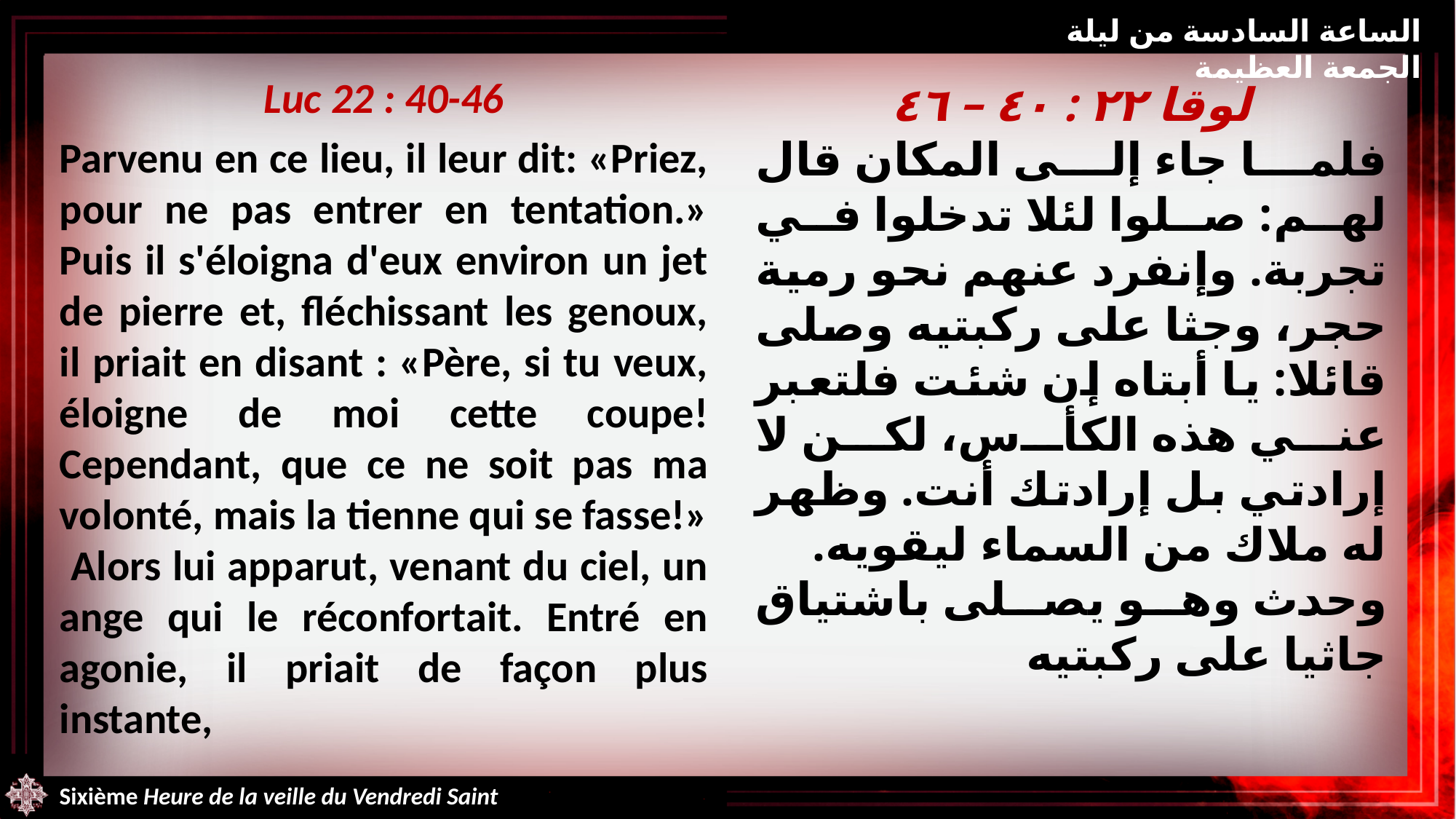

الساعة السادسة من ليلة الجمعة العظيمة
Luc 22 : 40-46
Parvenu en ce lieu, il leur dit: «Priez, pour ne pas entrer en tentation.» Puis il s'éloigna d'eux environ un jet de pierre et, fléchissant les genoux, il priait en disant : «Père, si tu veux, éloigne de moi cette coupe! Cependant, que ce ne soit pas ma volonté, mais la tienne qui se fasse!»  Alors lui apparut, venant du ciel, un ange qui le réconfortait. Entré en agonie, il priait de façon plus instante,
لوقا ٢٢ : ٤٠ – ٤٦
فلما جاء إلى المكان قال لهم: صلوا لئلا تدخلوا في تجربة. وإنفرد عنهم نحو رمية حجر، وجثا على ركبتيه وصلى قائلا: يا أبتاه إن شئت فلتعبر عني هذه الكأس، لكن لا إرادتي بل إرادتك أنت. وظهر له ملاك من السماء ليقويه.
وحدث وهو يصلى باشتياق جاثيا على ركبتيه

Sixième Heure de la veille du Vendredi Saint